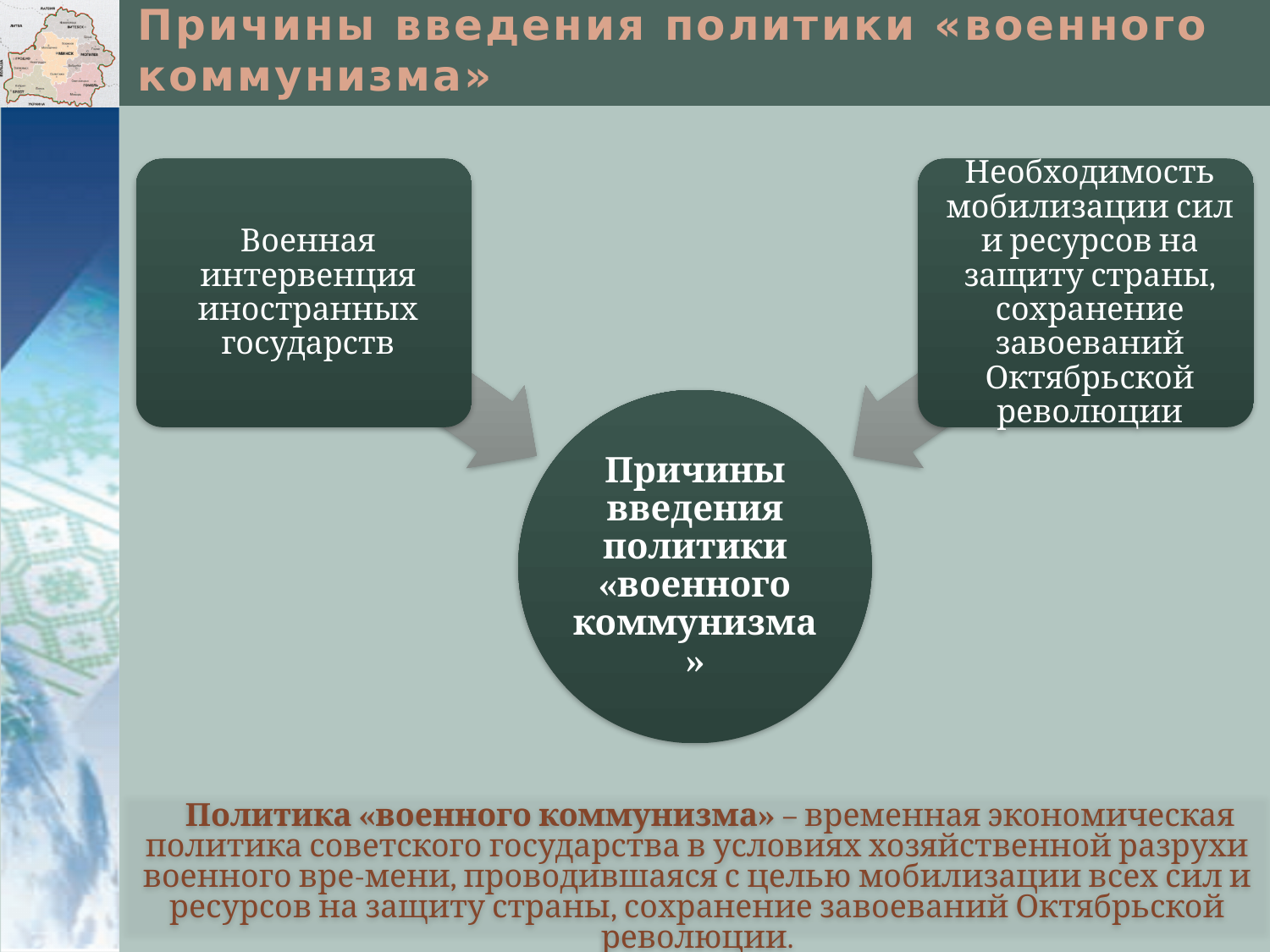

# Причины введения политики «военного коммунизма»
Причины введения политики «военного коммунизма»
Военная интервенция иностранных государств
Необходимость мобилизации сил и ресурсов на защиту страны, сохранение завоеваний Октябрьской революции
Политика «военного коммунизма» – временная экономическая политика советского государства в условиях хозяйственной разрухи военного вре-мени, проводившаяся с целью мобилизации всех сил и ресурсов на защиту страны, сохранение завоеваний Октябрьской революции.